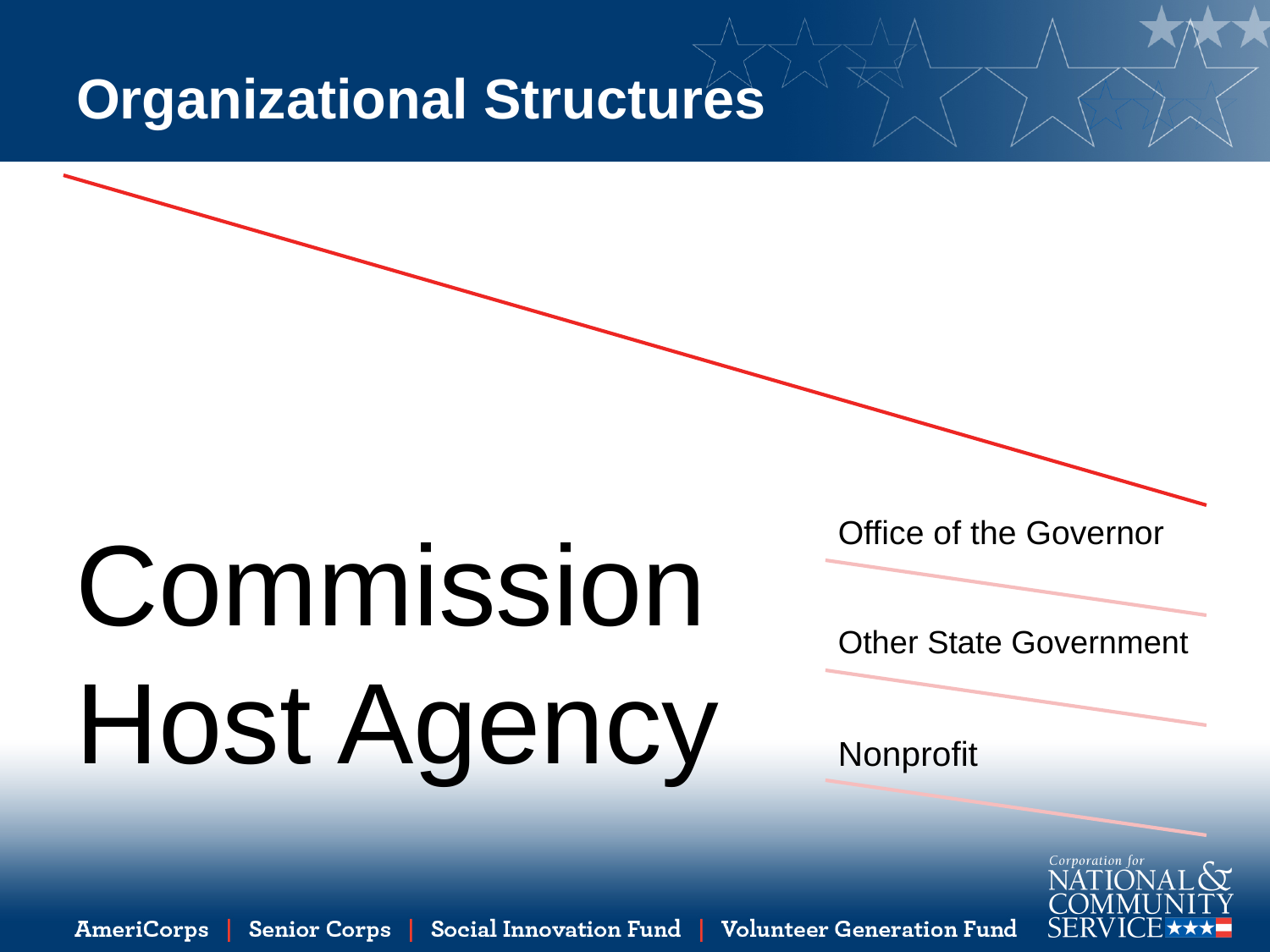

# Organizational Structures
Commission Host Agency
Office of the Governor
Other State Government
Nonprofit